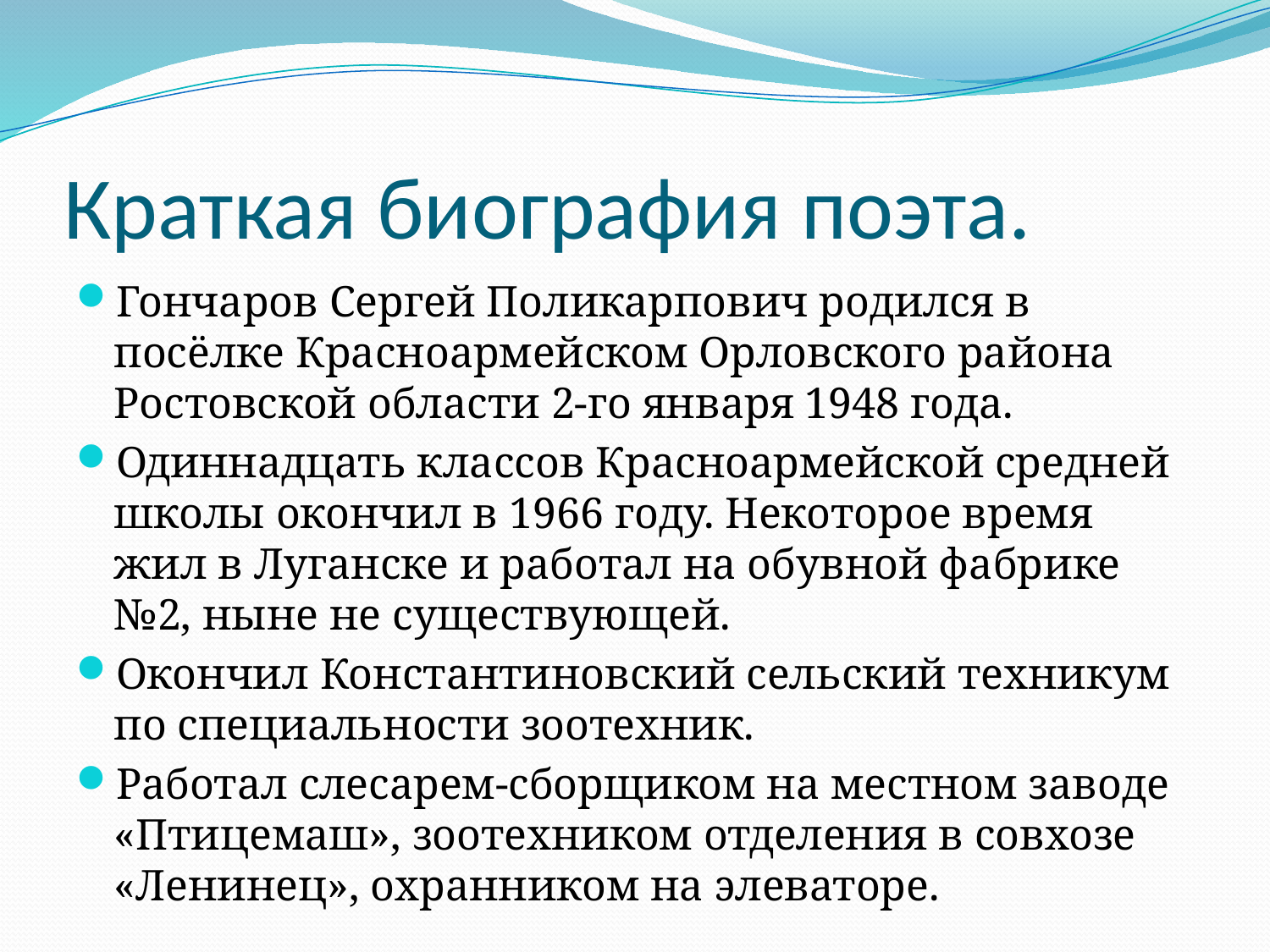

# Краткая биография поэта.
Гончаров Сергей Поликарпович родился в посёлке Красноармейском Орловского района Ростовской области 2-го января 1948 года.
Одиннадцать классов Красноармейской средней школы окончил в 1966 году. Некоторое время жил в Луганске и работал на обувной фабрике №2, ныне не существующей.
Окончил Константиновский сельский техникум по специальности зоотехник.
Работал слесарем-сборщиком на местном заводе «Птицемаш», зоотехником отделения в совхозе «Ленинец», охранником на элеваторе.